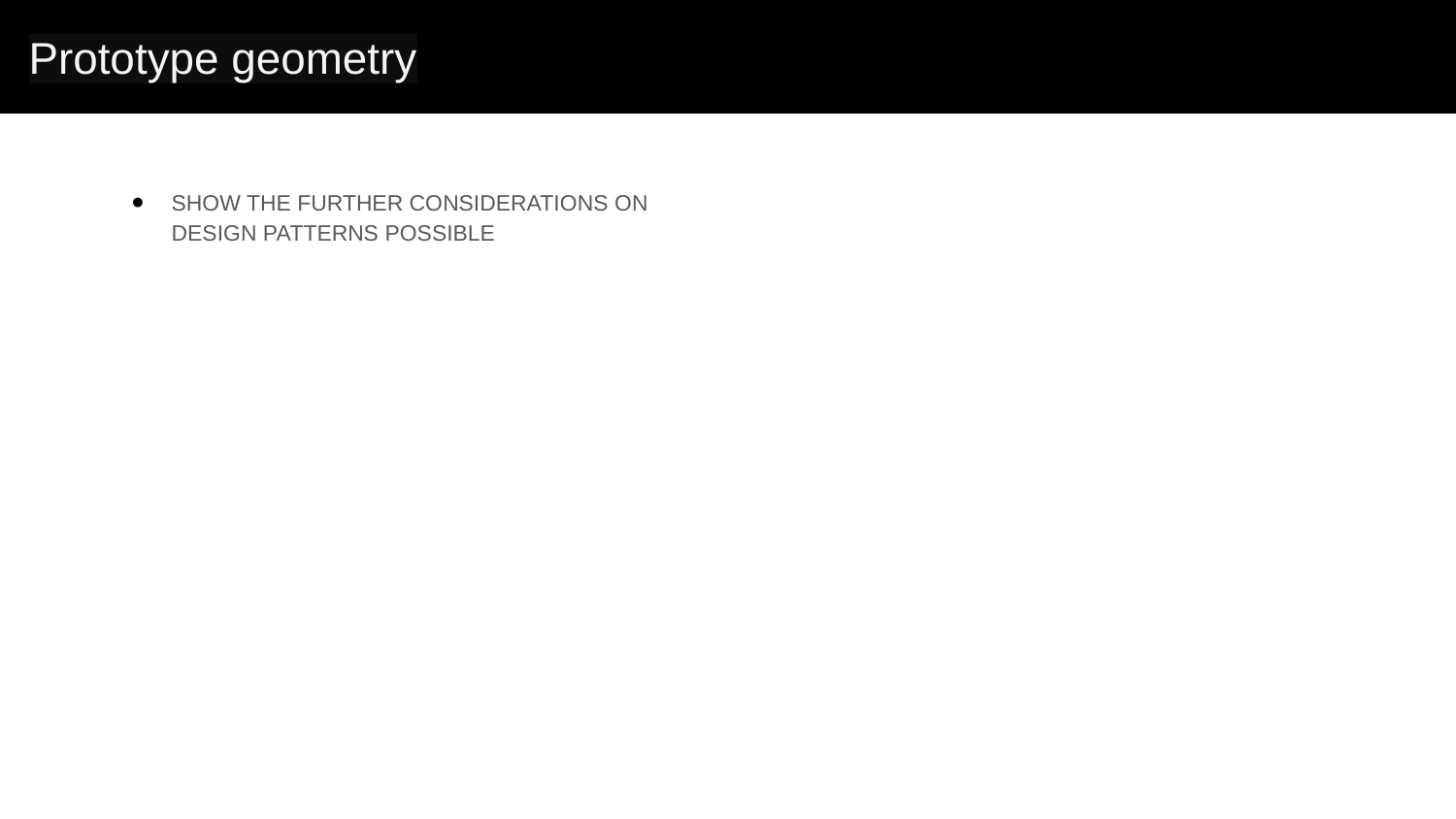

Prototype geometry
SHOW THE FURTHER CONSIDERATIONS ON DESIGN PATTERNS POSSIBLE